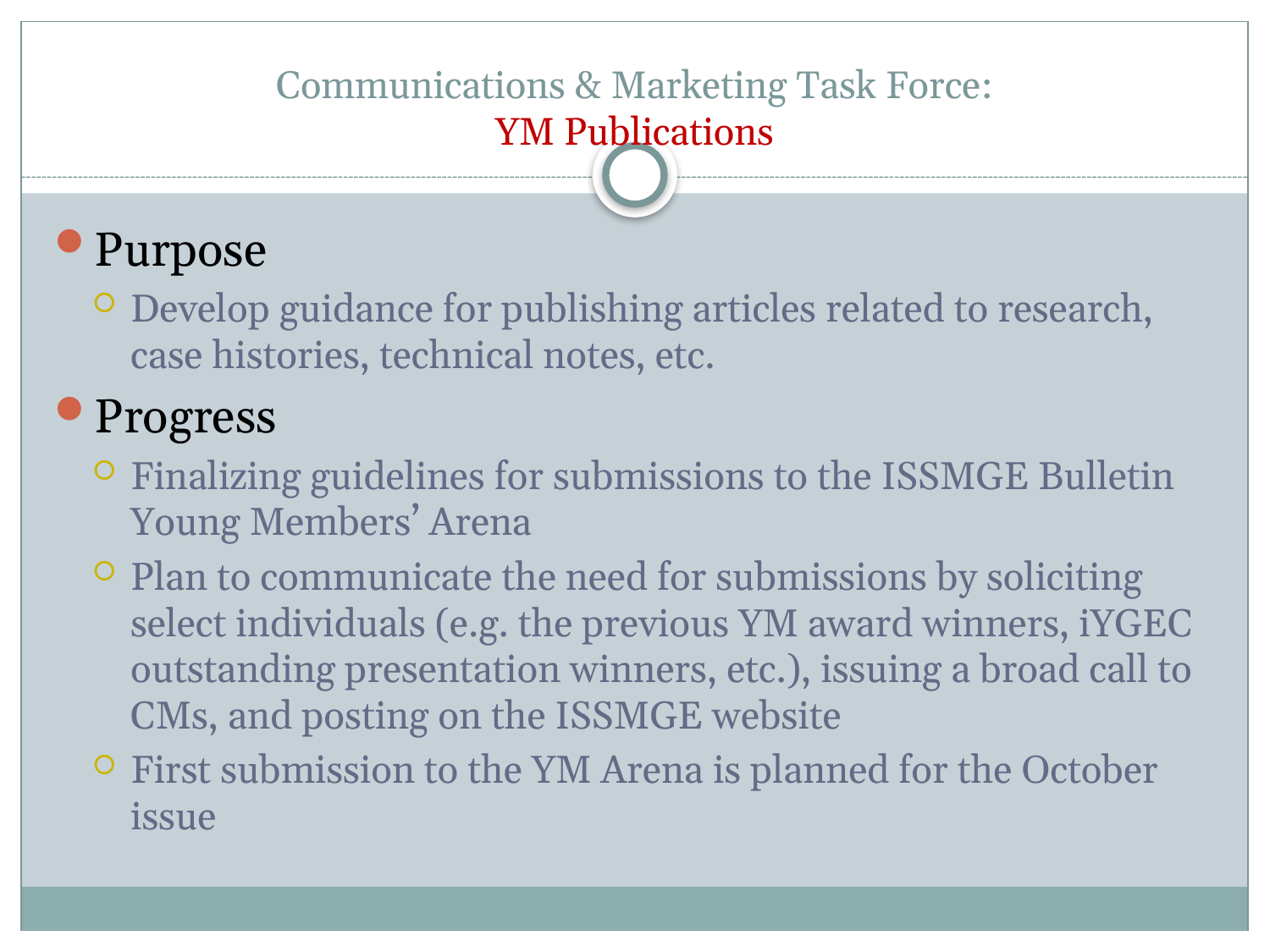

# Communications & Marketing Task Force: YM Publications
Purpose
Develop guidance for publishing articles related to research, case histories, technical notes, etc.
Progress
Finalizing guidelines for submissions to the ISSMGE Bulletin Young Members’ Arena
Plan to communicate the need for submissions by soliciting select individuals (e.g. the previous YM award winners, iYGEC outstanding presentation winners, etc.), issuing a broad call to CMs, and posting on the ISSMGE website
First submission to the YM Arena is planned for the October issue